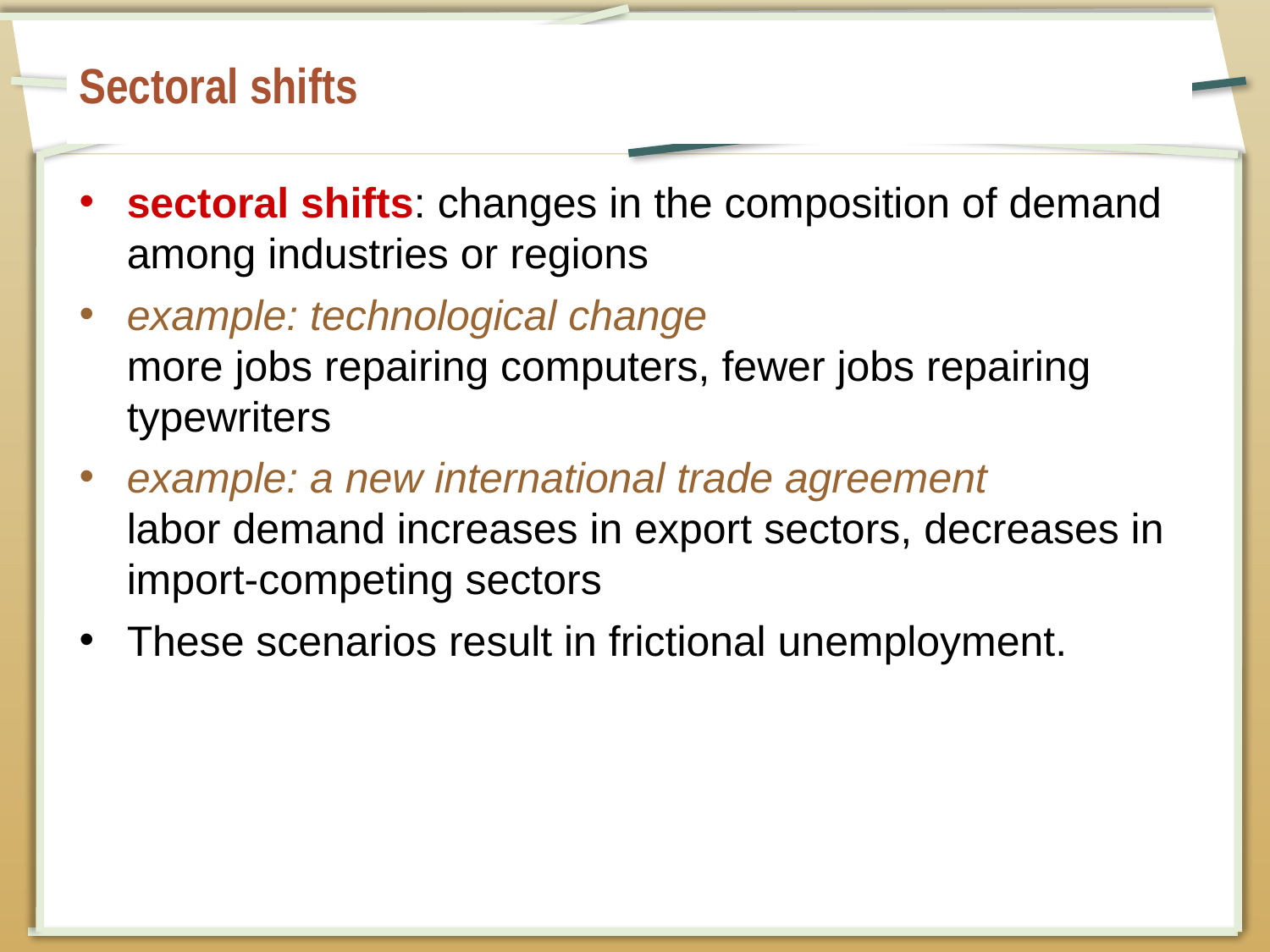

# Sectoral shifts
sectoral shifts: changes in the composition of demand among industries or regions
example: technological change
more jobs repairing computers, fewer jobs repairing typewriters
example: a new international trade agreement
labor demand increases in export sectors, decreases in import-competing sectors
These scenarios result in frictional unemployment.